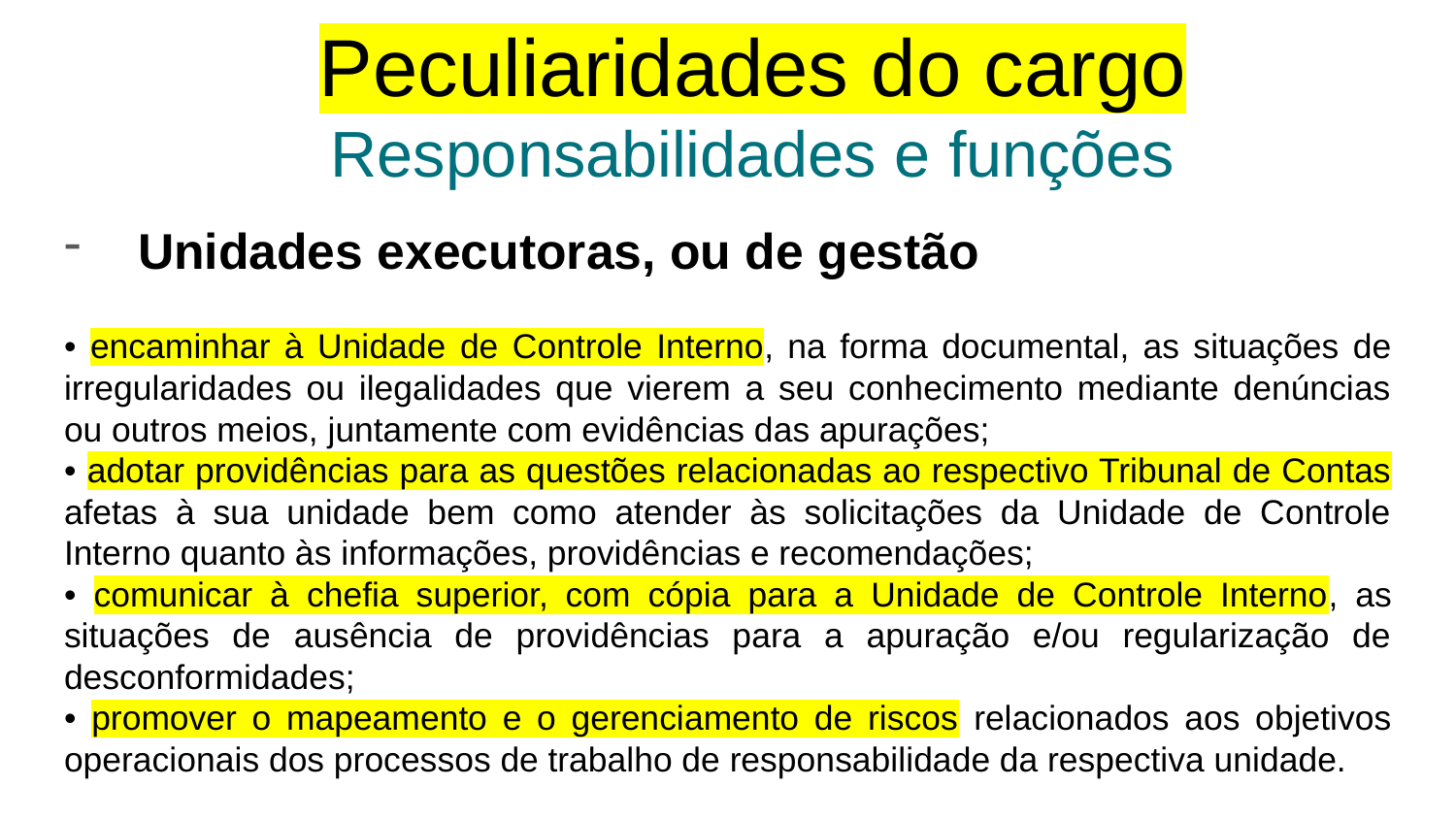

# Peculiaridades do cargo Responsabilidades e funções
Unidades executoras, ou de gestão

• encaminhar à Unidade de Controle Interno, na forma documental, as situações de irregularidades ou ilegalidades que vierem a seu conhecimento mediante denúncias ou outros meios, juntamente com evidências das apurações;
• adotar providências para as questões relacionadas ao respectivo Tribunal de Contas afetas à sua unidade bem como atender às solicitações da Unidade de Controle Interno quanto às informações, providências e recomendações;
• comunicar à chefia superior, com cópia para a Unidade de Controle Interno, as situações de ausência de providências para a apuração e/ou regularização de desconformidades;
• promover o mapeamento e o gerenciamento de riscos relacionados aos objetivos operacionais dos processos de trabalho de responsabilidade da respectiva unidade.